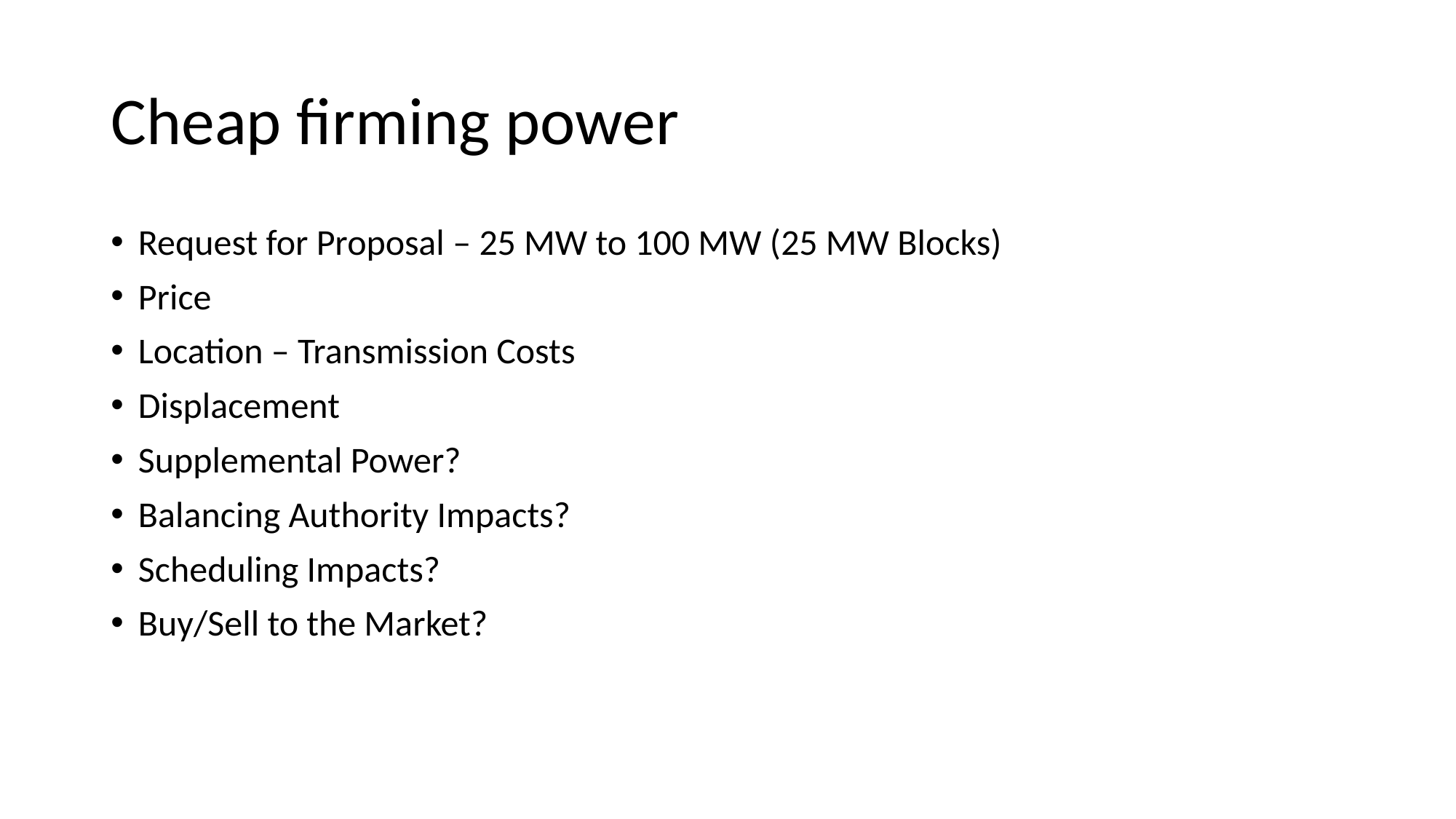

# Cheap firming power
Request for Proposal – 25 MW to 100 MW (25 MW Blocks)
Price
Location – Transmission Costs
Displacement
Supplemental Power?
Balancing Authority Impacts?
Scheduling Impacts?
Buy/Sell to the Market?